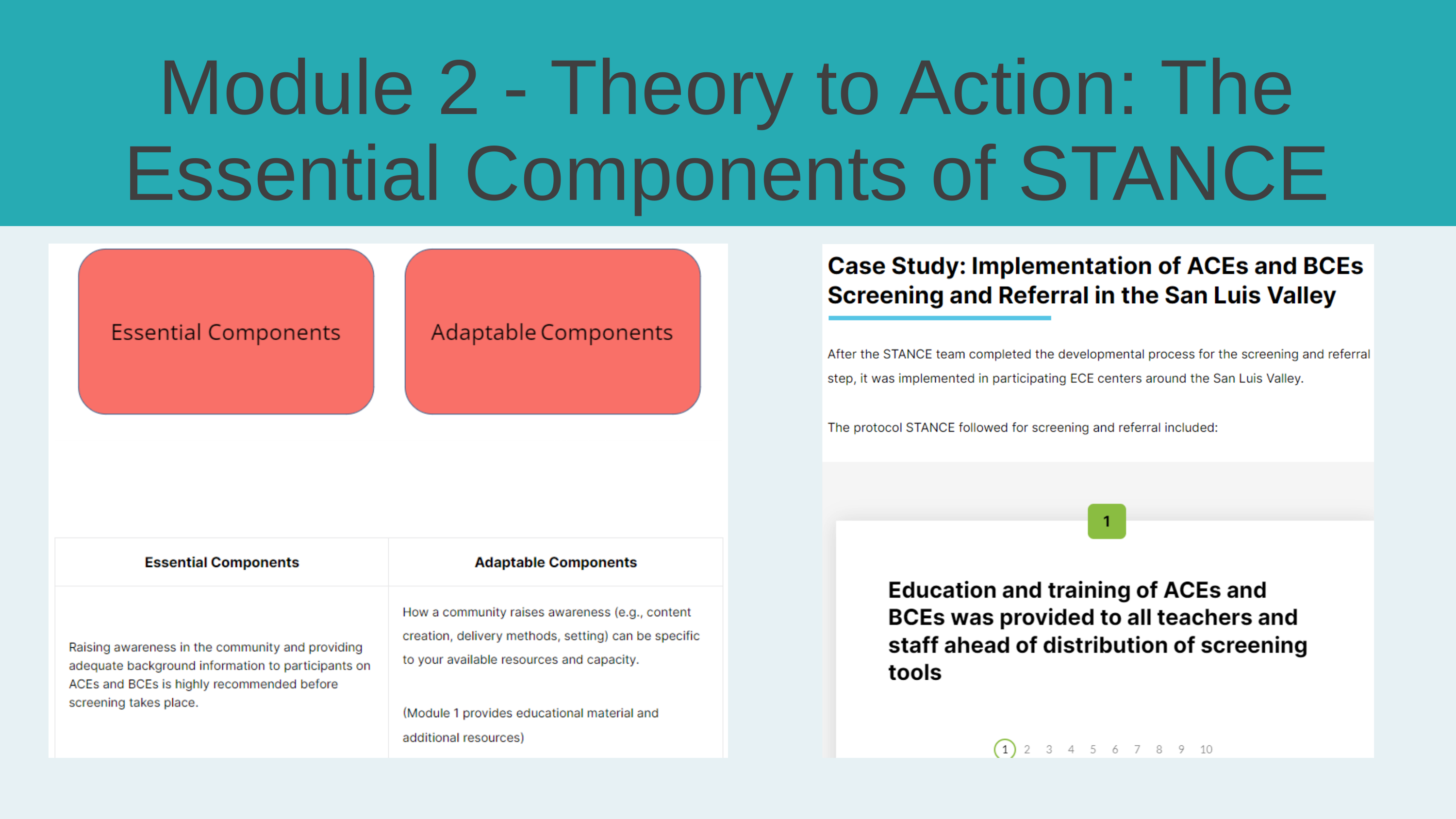

Module 2 - Theory to Action: The Essential Components of STANCE